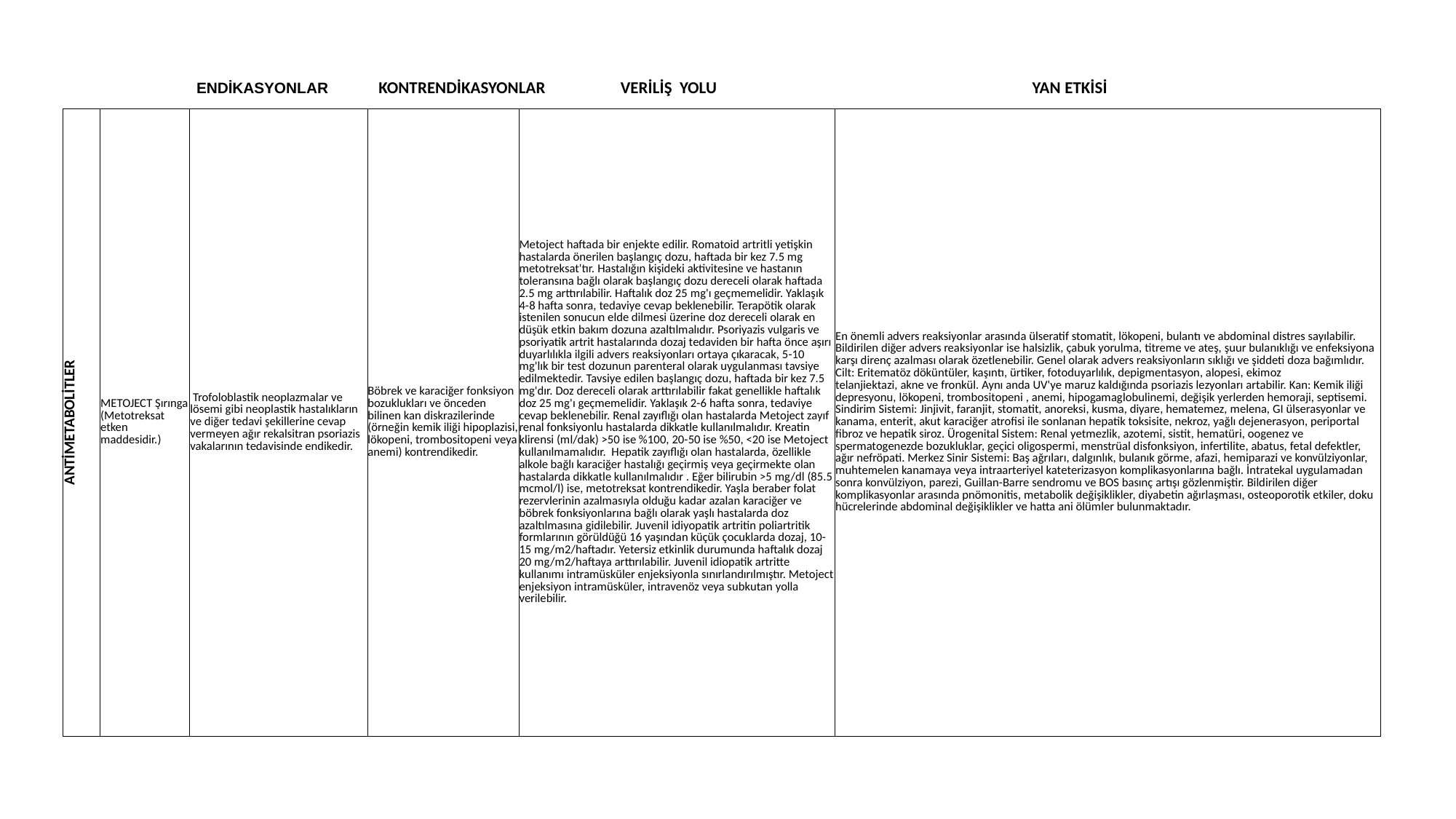

ENDİKASYONLAR            KONTRENDİKASYONLAR                   VERİLİŞ  YOLU                                                                                  YAN ETKİSİ
| ANTİMETABOLİTLER | METOJECT Şırınga(Metotreksat etken maddesidir.) | Trofoloblastik neoplazmalar ve lösemi gibi neoplastik hastalıkların ve diğer tedavi şekillerine cevap vermeyen ağır rekalsitran psoriazis vakalarının tedavisinde endikedir. | Böbrek ve karaciğer fonksiyon bozuklukları ve önceden bilinen kan diskrazilerinde (örneğin kemik iliği hipoplazisi, lökopeni, trombositopeni veya anemi) kontrendikedir. | Metoject haftada bir enjekte edilir. Romatoid artritli yetişkin hastalarda önerilen başlangıç dozu, haftada bir kez 7.5 mg metotreksat'tır. Hastalığın kişideki aktivitesine ve hastanın toleransına bağlı olarak başlangıç dozu dereceli olarak haftada 2.5 mg arttırılabilir. Haftalık doz 25 mg'ı geçmemelidir. Yaklaşık 4-8 hafta sonra, tedaviye cevap beklenebilir. Terapötik olarak istenilen sonucun elde dilmesi üzerine doz dereceli olarak en düşük etkin bakım dozuna azaltılmalıdır. Psoriyazis vulgaris ve psoriyatik artrit hastalarında dozaj tedaviden bir hafta önce aşırı duyarlılıkla ilgili advers reaksiyonları ortaya çıkaracak, 5-10 mg'lık bir test dozunun parenteral olarak uygulanması tavsiye edilmektedir. Tavsiye edilen başlangıç dozu, haftada bir kez 7.5 mg'dır. Doz dereceli olarak arttırılabilir fakat genellikle haftalık doz 25 mg'ı geçmemelidir. Yaklaşık 2-6 hafta sonra, tedaviye cevap beklenebilir. Renal zayıflığı olan hastalarda Metoject zayıf renal fonksiyonlu hastalarda dikkatle kullanılmalıdır. Kreatin klirensi (ml/dak) >50 ise %100, 20-50 ise %50, <20 ise Metoject kullanılmamalıdır.  Hepatik zayıflığı olan hastalarda, özellikle alkole bağlı karaciğer hastalığı geçirmiş veya geçirmekte olan hastalarda dikkatle kullanılmalıdır . Eğer bilirubin >5 mg/dl (85.5 mcmol/l) ise, metotreksat kontrendikedir. Yaşla beraber folat rezervlerinin azalmasıyla olduğu kadar azalan karaciğer ve böbrek fonksiyonlarına bağlı olarak yaşlı hastalarda doz azaltılmasına gidilebilir. Juvenil idiyopatik artritin poliartritik formlarının görüldüğü 16 yaşından küçük çocuklarda dozaj, 10-15 mg/m2/haftadır. Yetersiz etkinlik durumunda haftalık dozaj 20 mg/m2/haftaya arttırılabilir. Juvenil idiopatik artritte kullanımı intramüsküler enjeksiyonla sınırlandırılmıştır. Metoject enjeksiyon intramüsküler, intravenöz veya subkutan yolla verilebilir. | En önemli advers reaksiyonlar arasında ülseratif stomatit, lökopeni, bulantı ve abdominal distres sayılabilir. Bildirilen diğer advers reaksiyonlar ise halsizlik, çabuk yorulma, titreme ve ateş, şuur bulanıklığı ve enfeksiyona karşı direnç azalması olarak özetlenebilir. Genel olarak advers reaksiyonların sıklığı ve şiddeti doza bağımlıdır. Cilt: Eritematöz döküntüler, kaşıntı, ürtiker, fotoduyarlılık, depigmentasyon, alopesi, ekimoz telanjiektazi, akne ve fronkül. Aynı anda UV'ye maruz kaldığında psoriazis lezyonları artabilir. Kan: Kemik iliği depresyonu, lökopeni, trombositopeni , anemi, hipogamaglobulinemi, değişik yerlerden hemoraji, septisemi. Sindirim Sistemi: Jinjivit, faranjit, stomatit, anoreksi, kusma, diyare, hematemez, melena, GI ülserasyonlar ve kanama, enterit, akut karaciğer atrofisi ile sonlanan hepatik toksisite, nekroz, yağlı dejenerasyon, periportal fibroz ve hepatik siroz. Ürogenital Sistem: Renal yetmezlik, azotemi, sistit, hematüri, oogenez ve spermatogenezde bozukluklar, geçici oligospermi, menstrüal disfonksiyon, infertilite, abatus, fetal defektler, ağır nefröpati. Merkez Sinir Sistemi: Baş ağrıları, dalgınlık, bulanık görme, afazi, hemiparazi ve konvülziyonlar, muhtemelen kanamaya veya intraarteriyel kateterizasyon komplikasyonlarına bağlı. İntratekal uygulamadan sonra konvülziyon, parezi, Guillan-Barre sendromu ve BOS basınç artışı gözlenmiştir. Bildirilen diğer komplikasyonlar arasında pnömonitis, metabolik değişiklikler, diyabetin ağırlaşması, osteoporotik etkiler, doku hücrelerinde abdominal değişiklikler ve hatta ani ölümler bulunmaktadır. |
| --- | --- | --- | --- | --- | --- |